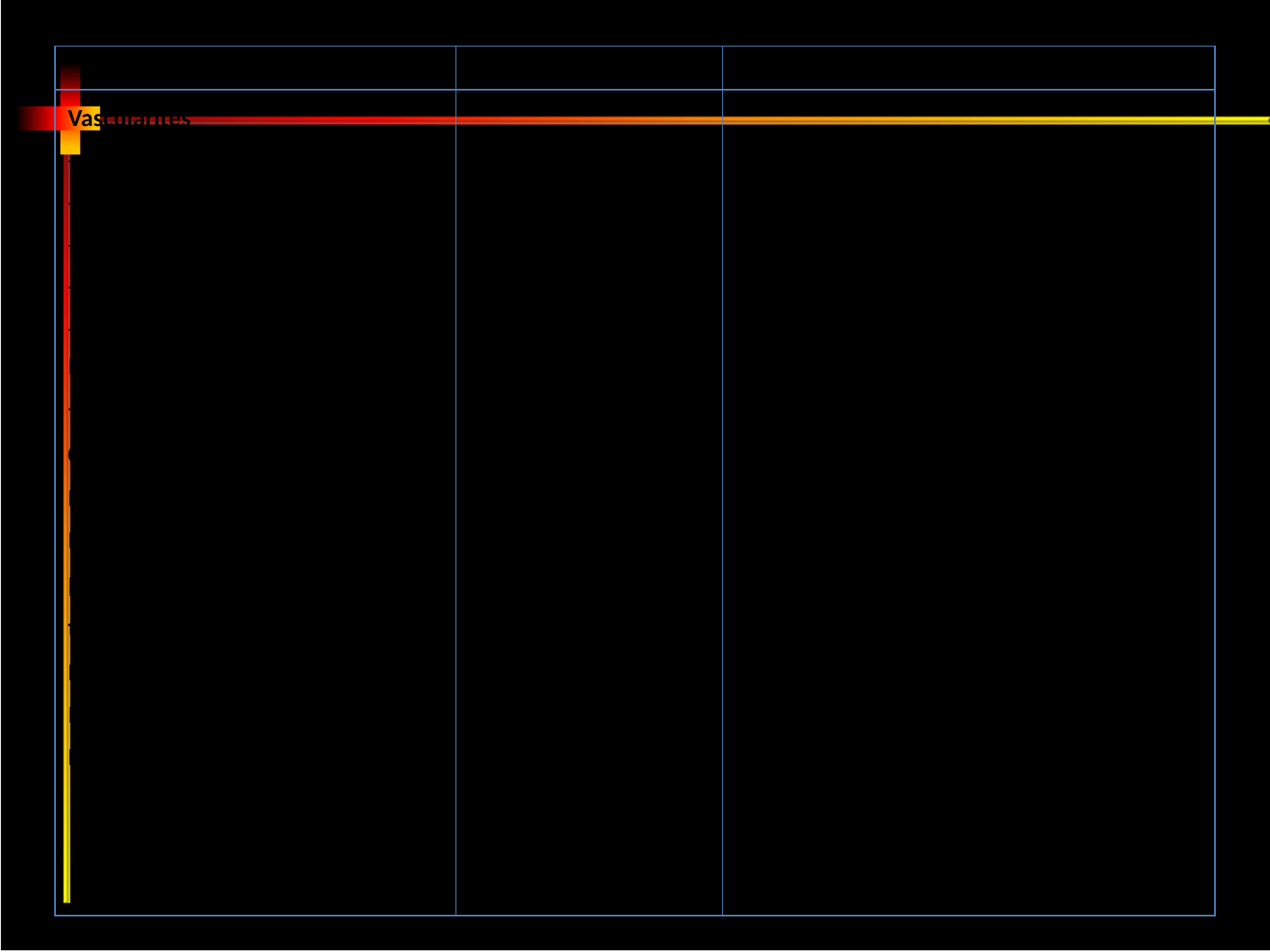

|  | ANCA | CIBLES ANTIGENIQUES |
| --- | --- | --- |
| Vascularites -granulomatose de wegener. -polmyangeites microscopique -syndrome de churg et strauss -periarterite noueuse -glomérulonéphrite avec AC anti MBG. -médicamenteuses Connectivites Lupus Polyarthrite rhumatoïde Maladies inflammatoires du tube digestif Rectolite hémorragique Maladie de Crohn Hépatite auto-immune | cANCA >> pANCA cANCA < pANCA cANCA << pANCA RARES pANCA a-ANCA a-ANCA (20 %) a-ANCA (30 %) a-ANCA (70 %) a-ANCA (20 %) a-ANCA (90 %) | PR3: 75 % MPO:15 % PR3:35 % MPO:50 % PR3:10 % MPO:60 % PR3: 5 % MBG |